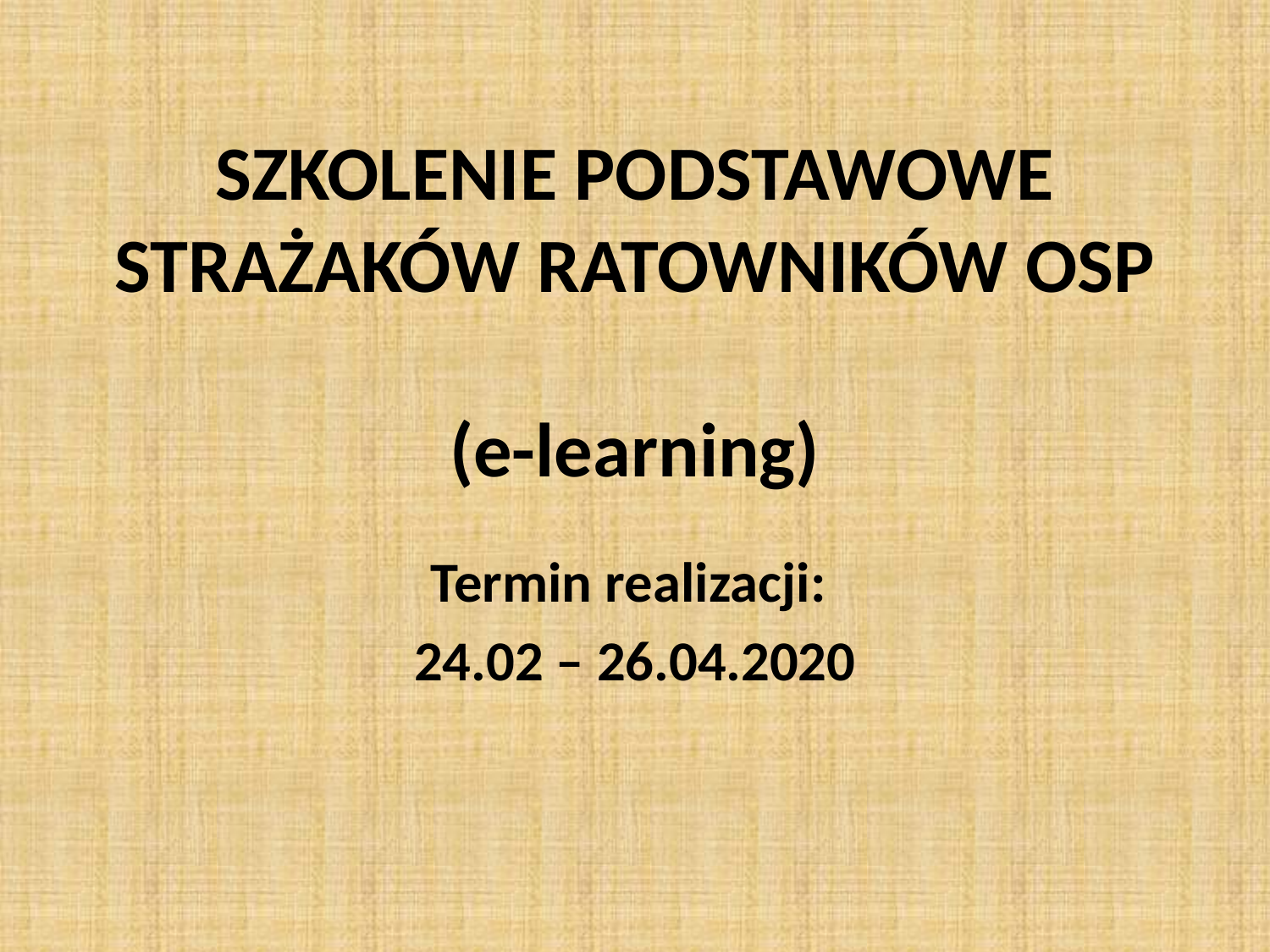

# SZKOLENIE PODSTAWOWE STRAŻAKÓW RATOWNIKÓW OSP (e-learning)
Termin realizacji:
24.02 – 26.04.2020